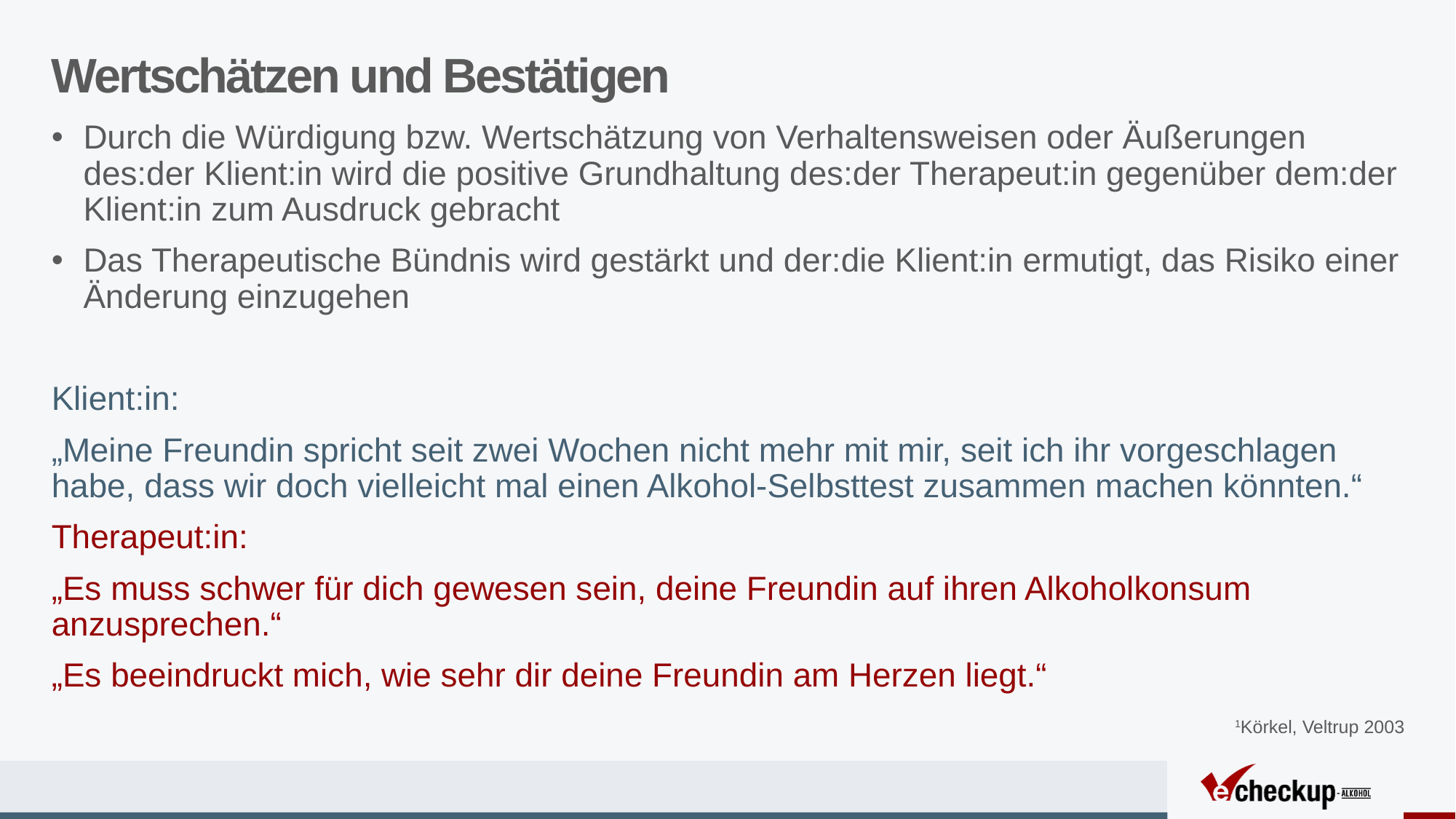

# Wertschätzen und Bestätigen
Durch die Würdigung bzw. Wertschätzung von Verhaltensweisen oder Äußerungen des:der Klient:in wird die positive Grundhaltung des:der Therapeut:in gegenüber dem:der Klient:in zum Ausdruck gebracht
Das Therapeutische Bündnis wird gestärkt und der:die Klient:in ermutigt, das Risiko einer Änderung einzugehen

Klient:in:
„Meine Freundin spricht seit zwei Wochen nicht mehr mit mir, seit ich ihr vorgeschlagen habe, dass wir doch vielleicht mal einen Alkohol-Selbsttest zusammen machen könnten.“
Therapeut:in:
„Es muss schwer für dich gewesen sein, deine Freundin auf ihren Alkoholkonsum anzusprechen.“
„Es beeindruckt mich, wie sehr dir deine Freundin am Herzen liegt.“
1Körkel, Veltrup 2003